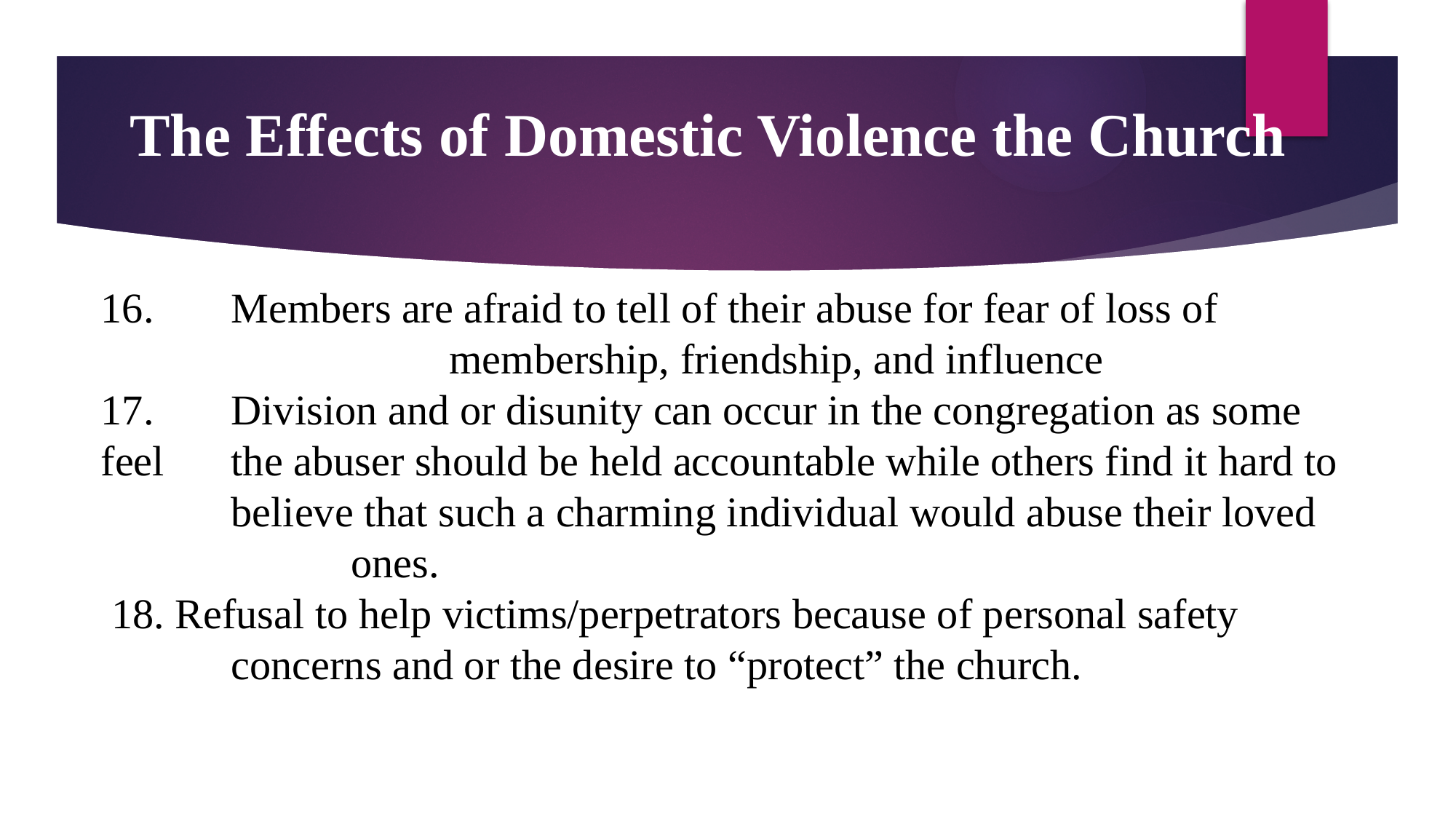

The Effects of Domestic Violence the Church

16.	  Members are afraid to tell of their abuse for fear of loss of  	  			  membership, friendship, and influence
17.	  Division and or disunity can occur in the congregation as some feel 	  the abuser should be held accountable while others find it hard to   	  believe that such a charming individual would abuse their loved 	    	   ones.
 18. Refusal to help victims/perpetrators because of personal safety  	  	  concerns and or the desire to “protect” the church.